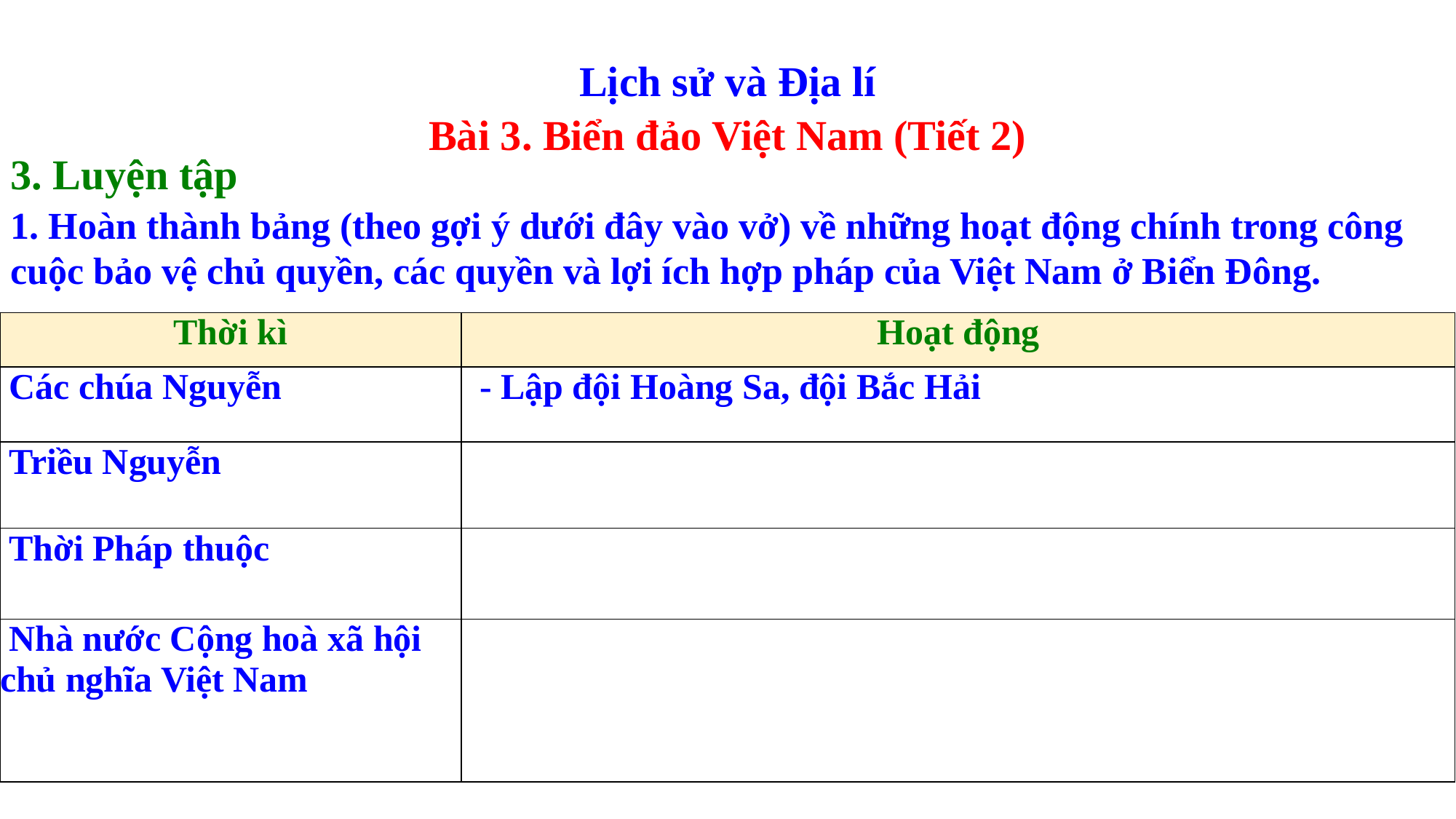

Lịch sử và Địa lí
Bài 3. Biển đảo Việt Nam (Tiết 2)
3. Luyện tập
1. Hoàn thành bảng (theo gợi ý dưới đây vào vở) về những hoạt động chính trong công cuộc bảo vệ chủ quyền, các quyền và lợi ích hợp pháp của Việt Nam ở Biển Đông.
| Thời kì | Hoạt động |
| --- | --- |
| Các chúa Nguyễn | - Lập đội Hoàng Sa, đội Bắc Hải |
| Triều Nguyễn |  |
| Thời Pháp thuộc |  |
| Nhà nước Cộng hoà xã hội chủ nghĩa Việt Nam |  |